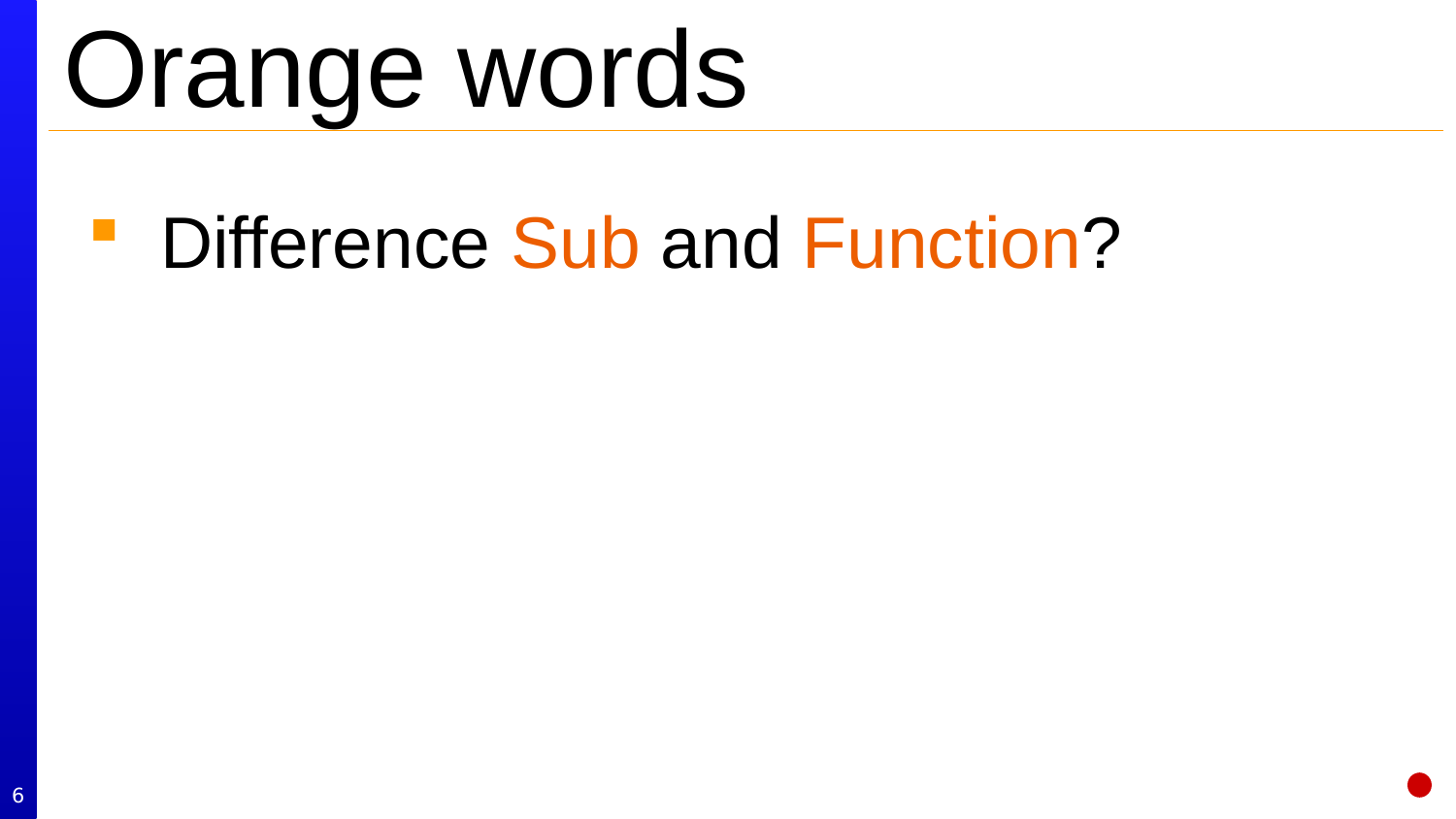

# Orange words
Difference Sub and Function?
6